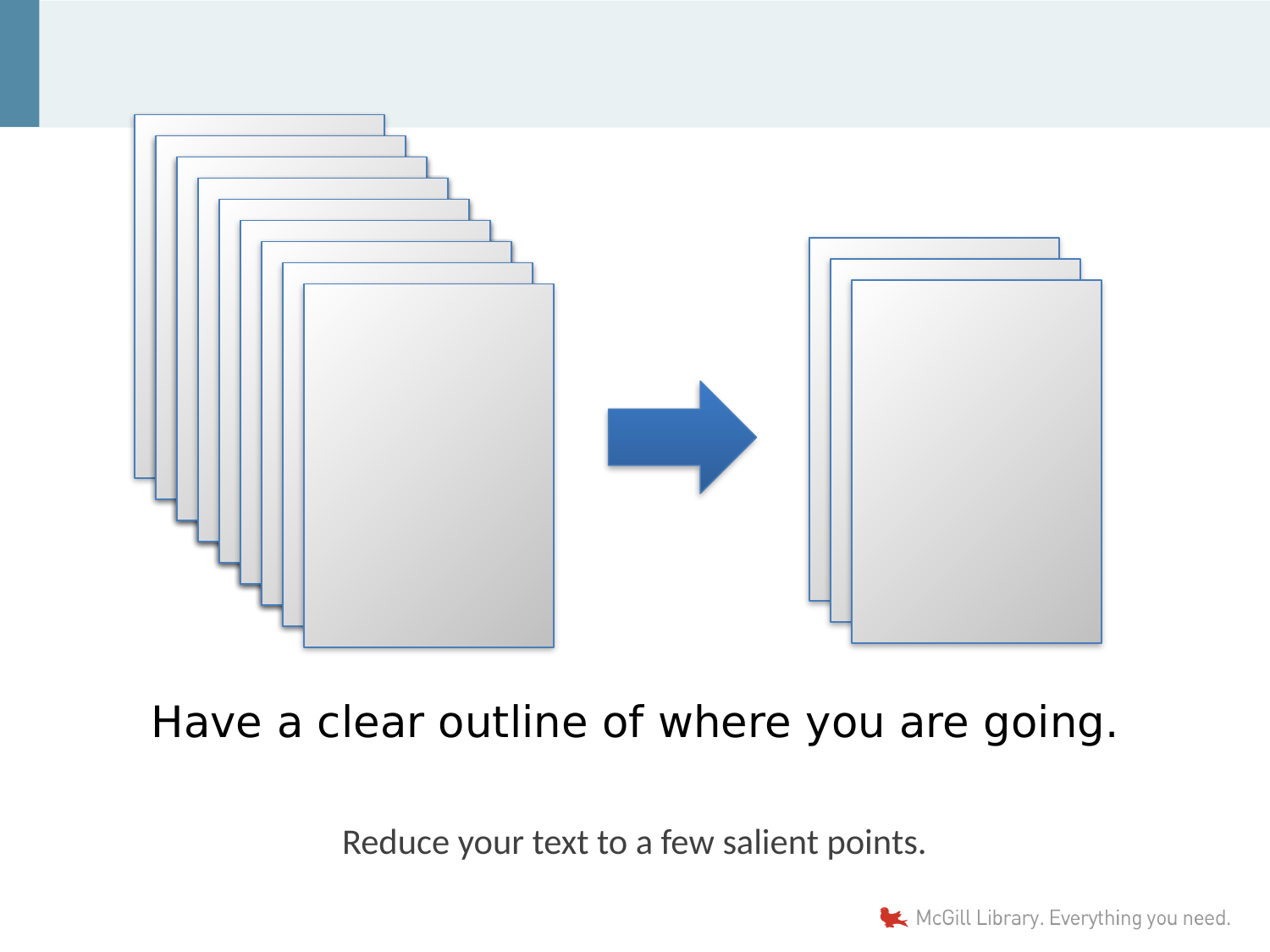

Have a clear outline of where you are going.
Reduce your text to a few salient points.